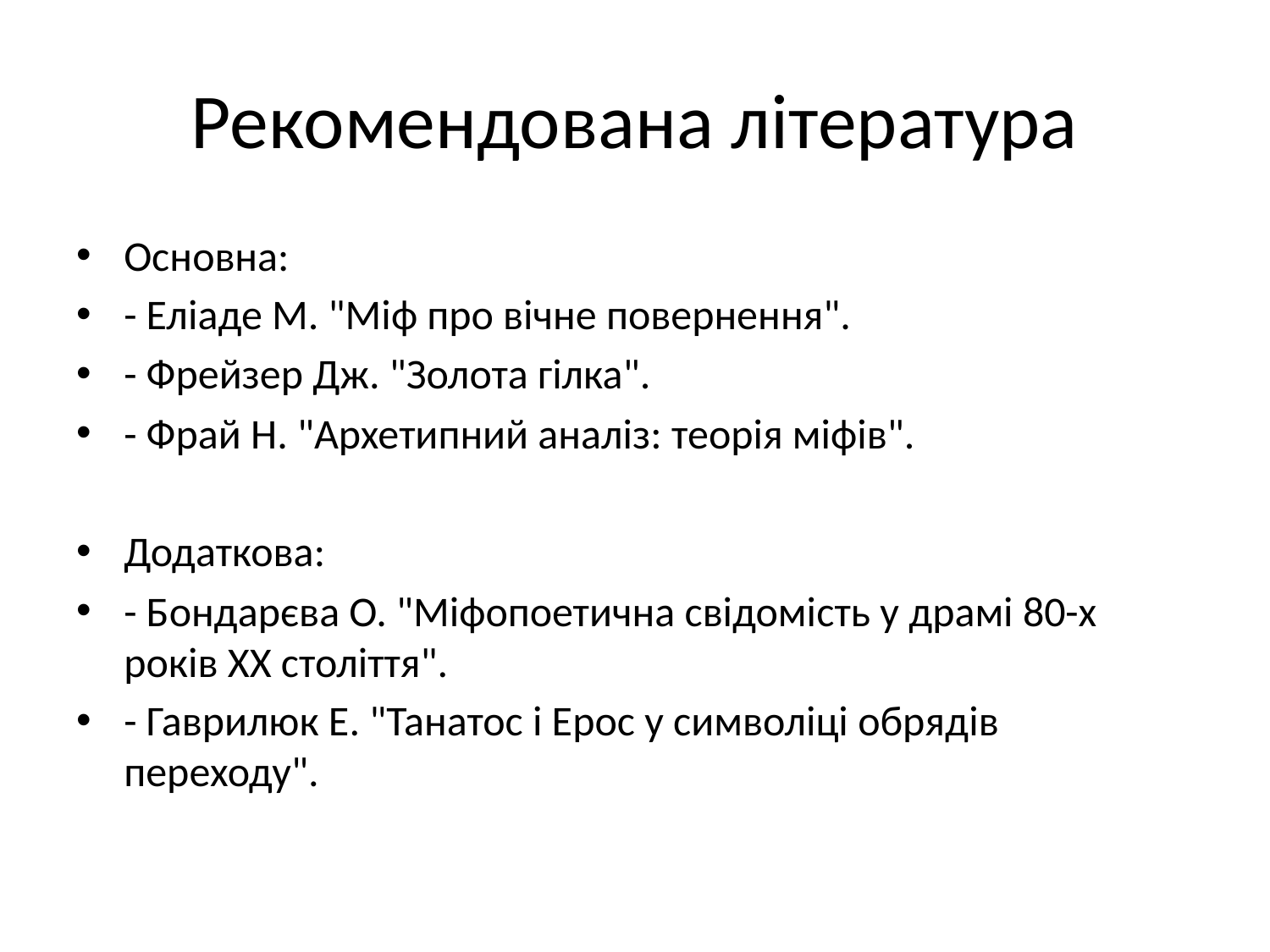

# Рекомендована література
Основна:
- Еліаде М. "Міф про вічне повернення".
- Фрейзер Дж. "Золота гілка".
- Фрай Н. "Архетипний аналіз: теорія міфів".

Додаткова:
- Бондарєва О. "Міфопоетична свідомість у драмі 80-х років ХХ століття".
- Гаврилюк Е. "Танатос і Ерос у символіці обрядів переходу".